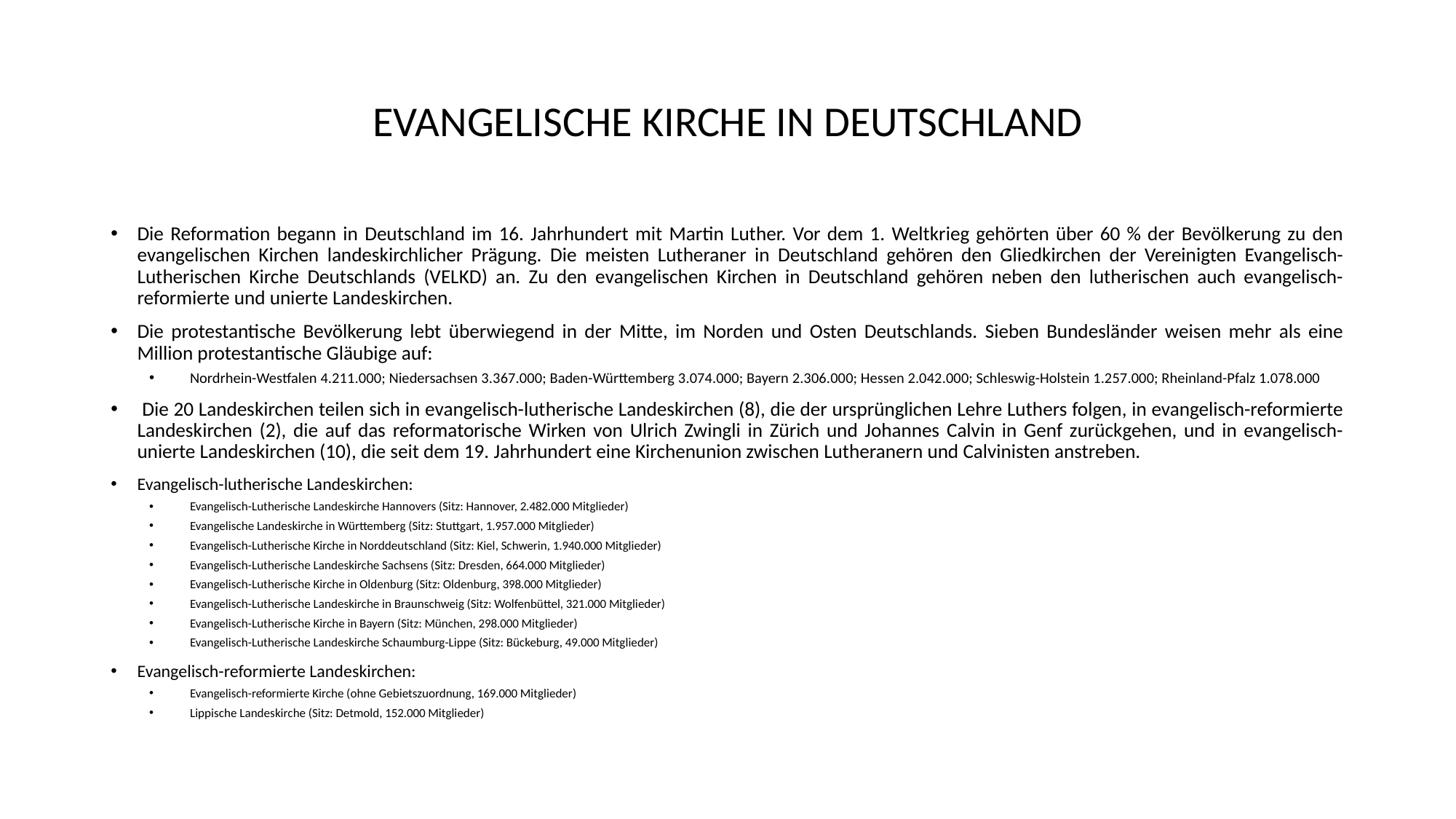

# EVANGELISCHE KIRCHE IN DEUTSCHLAND
Die Reformation begann in Deutschland im 16. Jahrhundert mit Martin Luther. Vor dem 1. Weltkrieg gehörten über 60 % der Bevölkerung zu den evangelischen Kirchen landeskirchlicher Prägung. Die meisten Lutheraner in Deutschland gehören den Gliedkirchen der Vereinigten Evangelisch-Lutherischen Kirche Deutschlands (VELKD) an. Zu den evangelischen Kirchen in Deutschland gehören neben den lutherischen auch evangelisch-reformierte und unierte Landeskirchen.
Die protestantische Bevölkerung lebt überwiegend in der Mitte, im Norden und Osten Deutschlands. Sieben Bundesländer weisen mehr als eine Million protestantische Gläubige auf:
Nordrhein-Westfalen 4.211.000; Niedersachsen 3.367.000; Baden-Württemberg 3.074.000; Bayern 2.306.000; Hessen 2.042.000; Schleswig-Holstein 1.257.000; Rheinland-Pfalz 1.078.000
 Die 20 Landeskirchen teilen sich in evangelisch-lutherische Landeskirchen (8), die der ursprünglichen Lehre Luthers folgen, in evangelisch-reformierte Landeskirchen (2), die auf das reformatorische Wirken von Ulrich Zwingli in Zürich und Johannes Calvin in Genf zurückgehen, und in evangelisch-unierte Landeskirchen (10), die seit dem 19. Jahrhundert eine Kirchenunion zwischen Lutheranern und Calvinisten anstreben.
Evangelisch-lutherische Landeskirchen:
Evangelisch-Lutherische Landeskirche Hannovers (Sitz: Hannover, 2.482.000 Mitglieder)
Evangelische Landeskirche in Württemberg (Sitz: Stuttgart, 1.957.000 Mitglieder)
Evangelisch-Lutherische Kirche in Norddeutschland (Sitz: Kiel, Schwerin, 1.940.000 Mitglieder)
Evangelisch-Lutherische Landeskirche Sachsens (Sitz: Dresden, 664.000 Mitglieder)
Evangelisch-Lutherische Kirche in Oldenburg (Sitz: Oldenburg, 398.000 Mitglieder)
Evangelisch-Lutherische Landeskirche in Braunschweig (Sitz: Wolfenbüttel, 321.000 Mitglieder)
Evangelisch-Lutherische Kirche in Bayern (Sitz: München, 298.000 Mitglieder)
Evangelisch-Lutherische Landeskirche Schaumburg-Lippe (Sitz: Bückeburg, 49.000 Mitglieder)
Evangelisch-reformierte Landeskirchen:
Evangelisch-reformierte Kirche (ohne Gebietszuordnung, 169.000 Mitglieder)
Lippische Landeskirche (Sitz: Detmold, 152.000 Mitglieder)